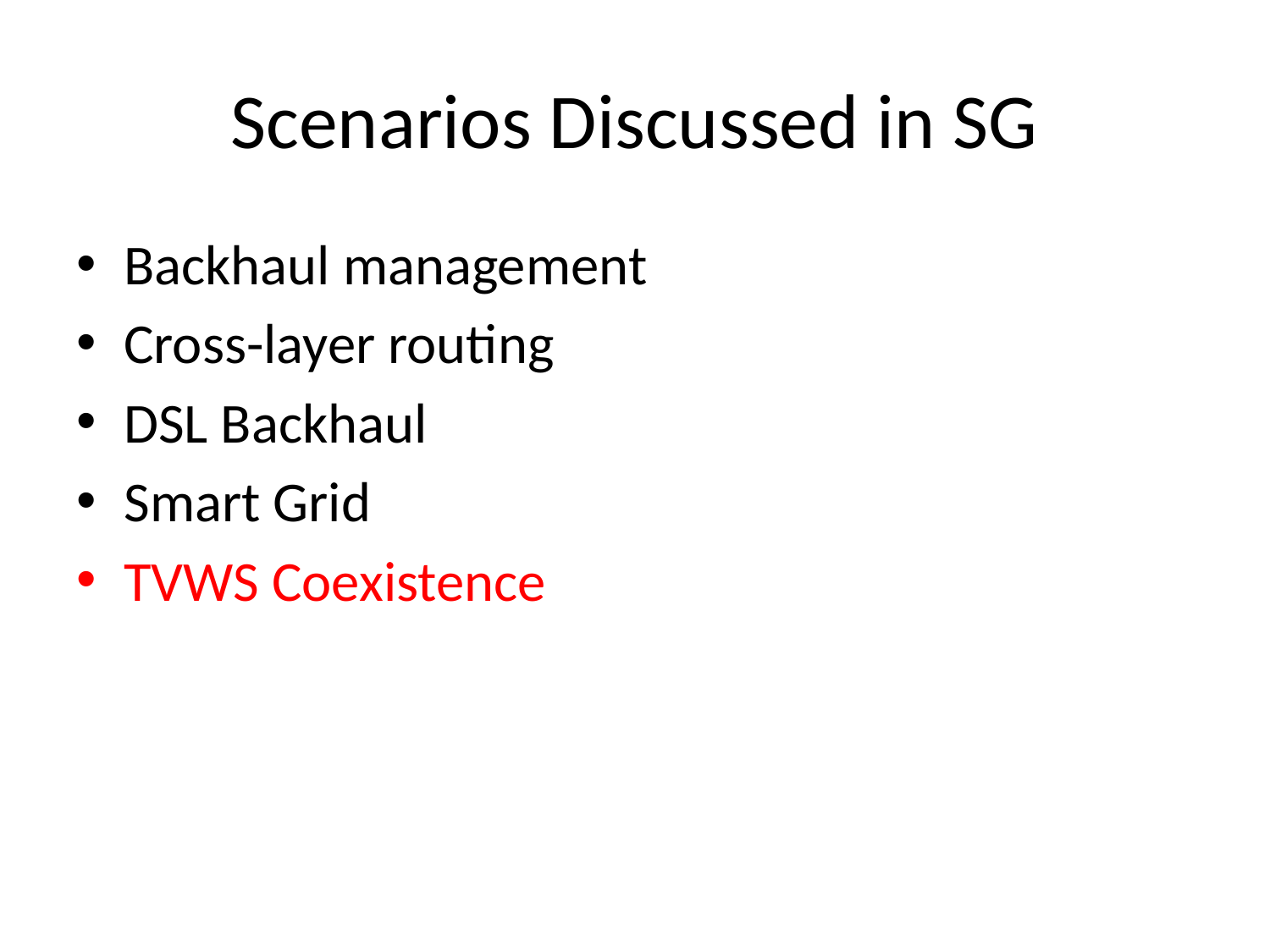

# Scenarios Discussed in SG
Backhaul management
Cross-layer routing
DSL Backhaul
Smart Grid
TVWS Coexistence